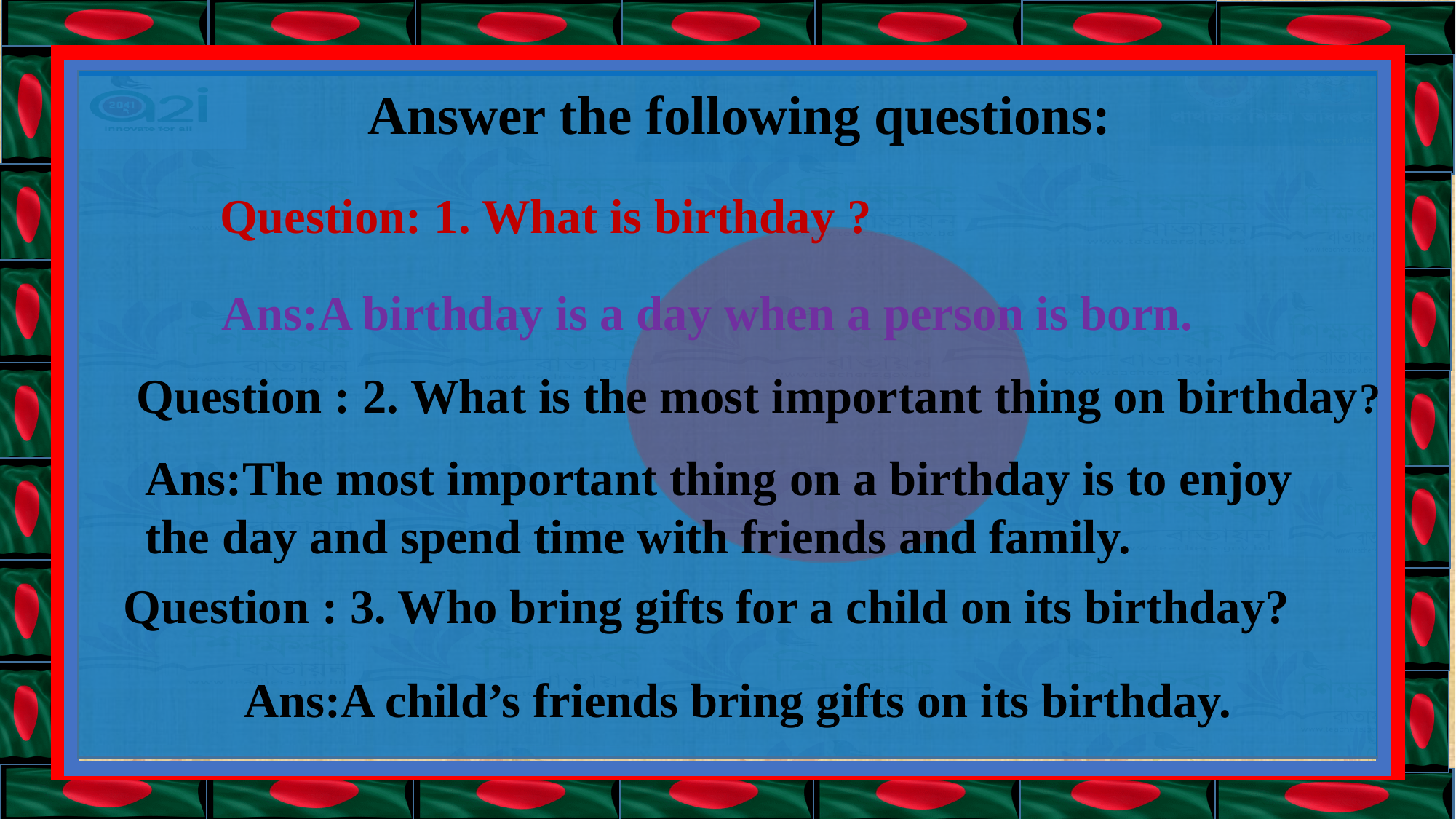

Answer the following questions:
Question: 1. What is birthday ?
Ans:A birthday is a day when a person is born.
Question : 2. What is the most important thing on birthday?
Ans:The most important thing on a birthday is to enjoy the day and spend time with friends and family.
Question : 3. Who bring gifts for a child on its birthday?
Ans:A child’s friends bring gifts on its birthday.